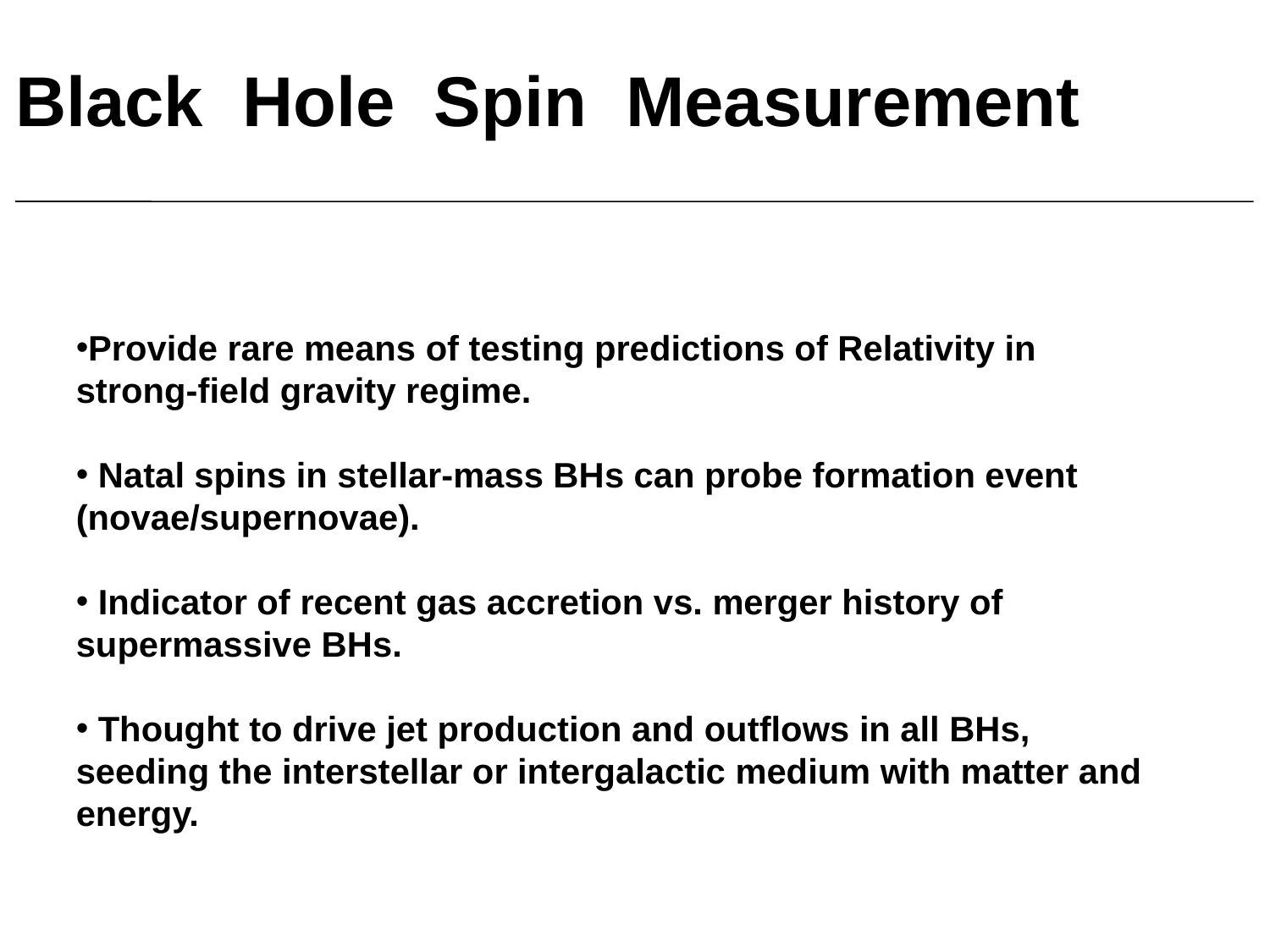

Black  Hole  Spin  Measurement

Provide rare means of testing predictions of Relativity in strong-field gravity regime.

 Natal spins in stellar-mass BHs can probe formation event (novae/supernovae).

 Indicator of recent gas accretion vs. merger history of supermassive BHs.

 Thought to drive jet production and outflows in all BHs, seeding the interstellar or intergalactic medium with matter and energy.